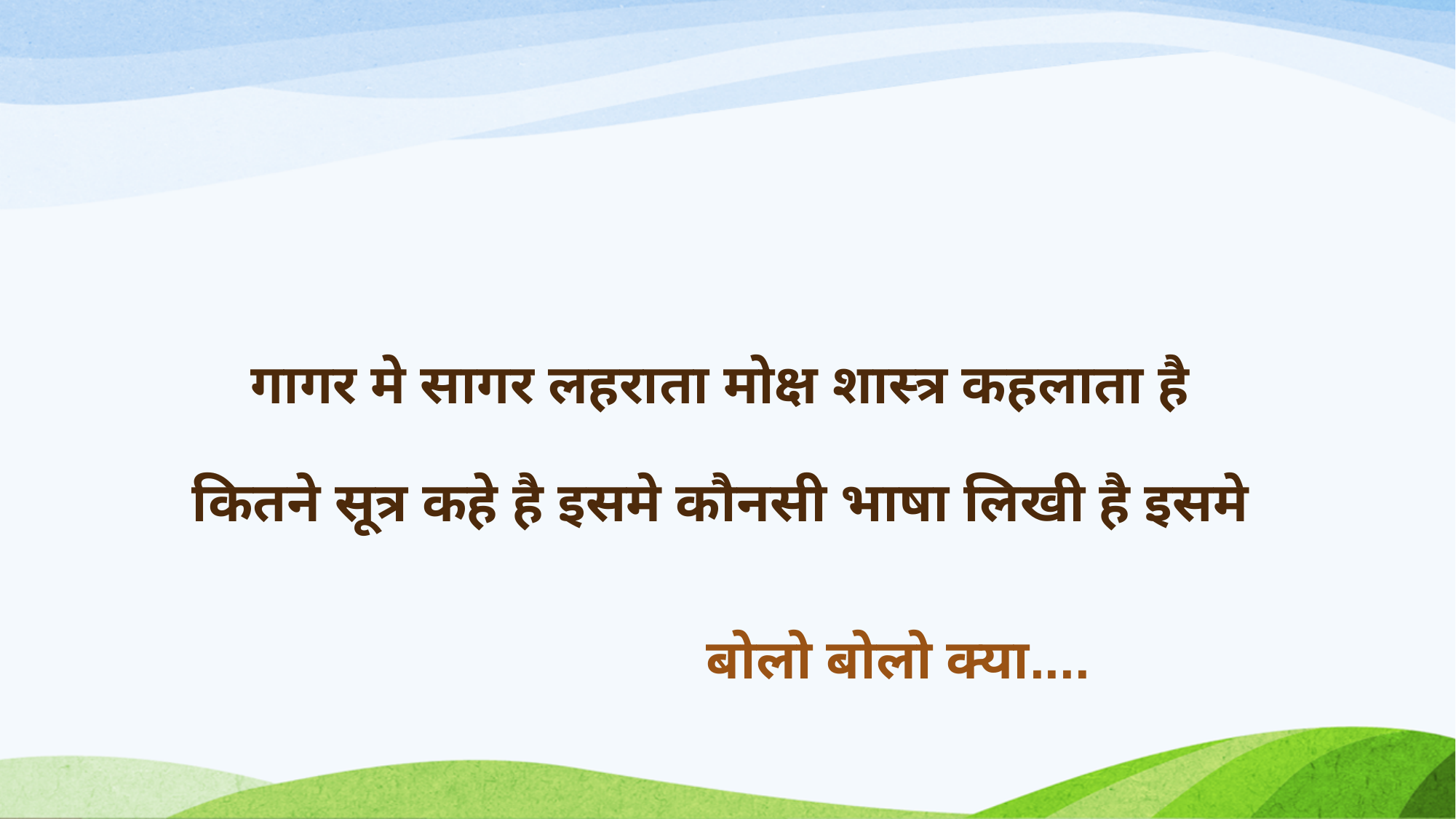

# गागर मे सागर लहराता मोक्ष शास्त्र कहलाता है कितने सूत्र कहे है इसमे कौनसी भाषा लिखी है इसमे
बोलो बोलो क्या....